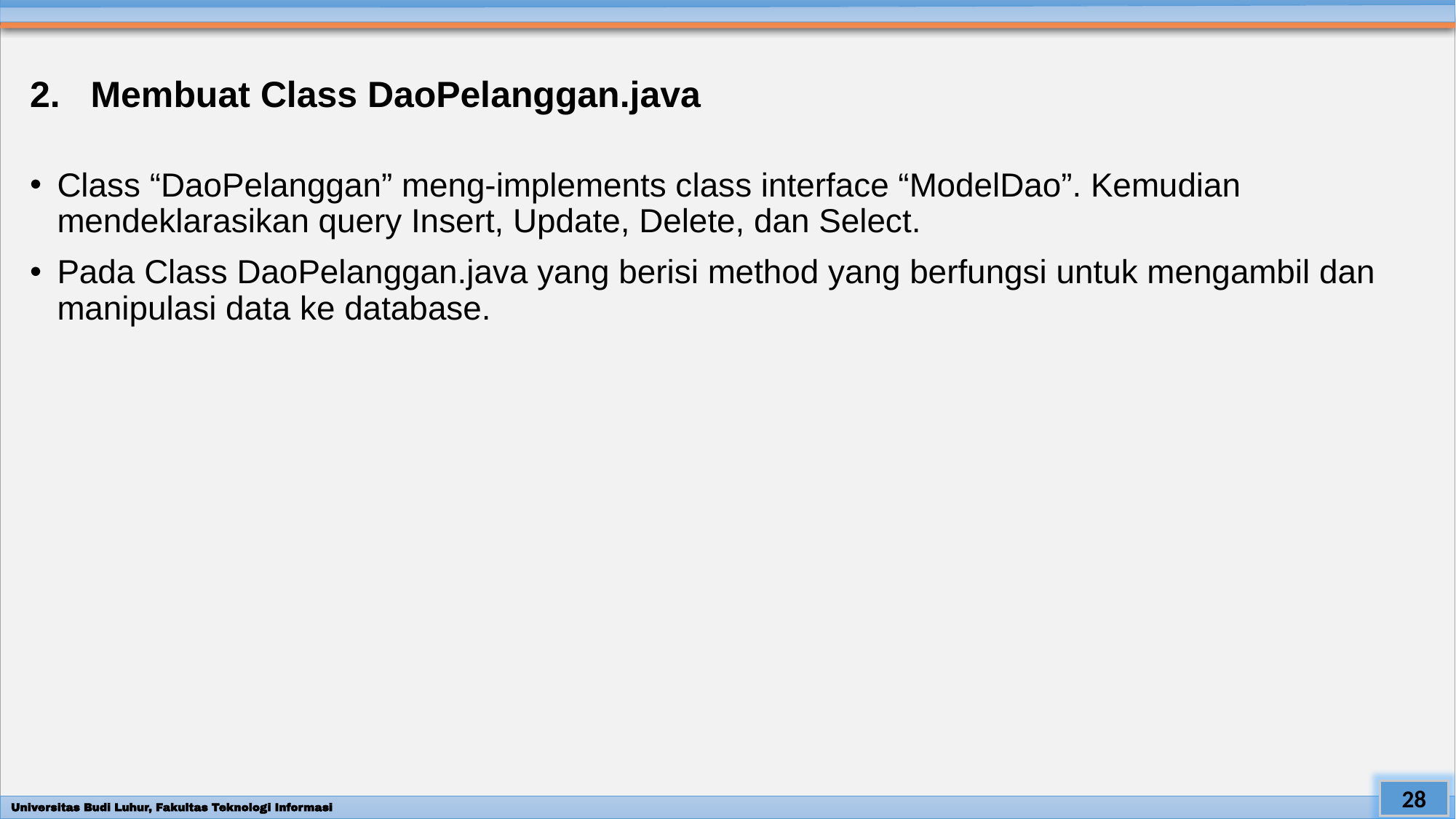

# 2.   Membuat Class DaoPelanggan.java
Class “DaoPelanggan” meng-implements class interface “ModelDao”. Kemudian mendeklarasikan query Insert, Update, Delete, dan Select.
Pada Class DaoPelanggan.java yang berisi method yang berfungsi untuk mengambil dan manipulasi data ke database.